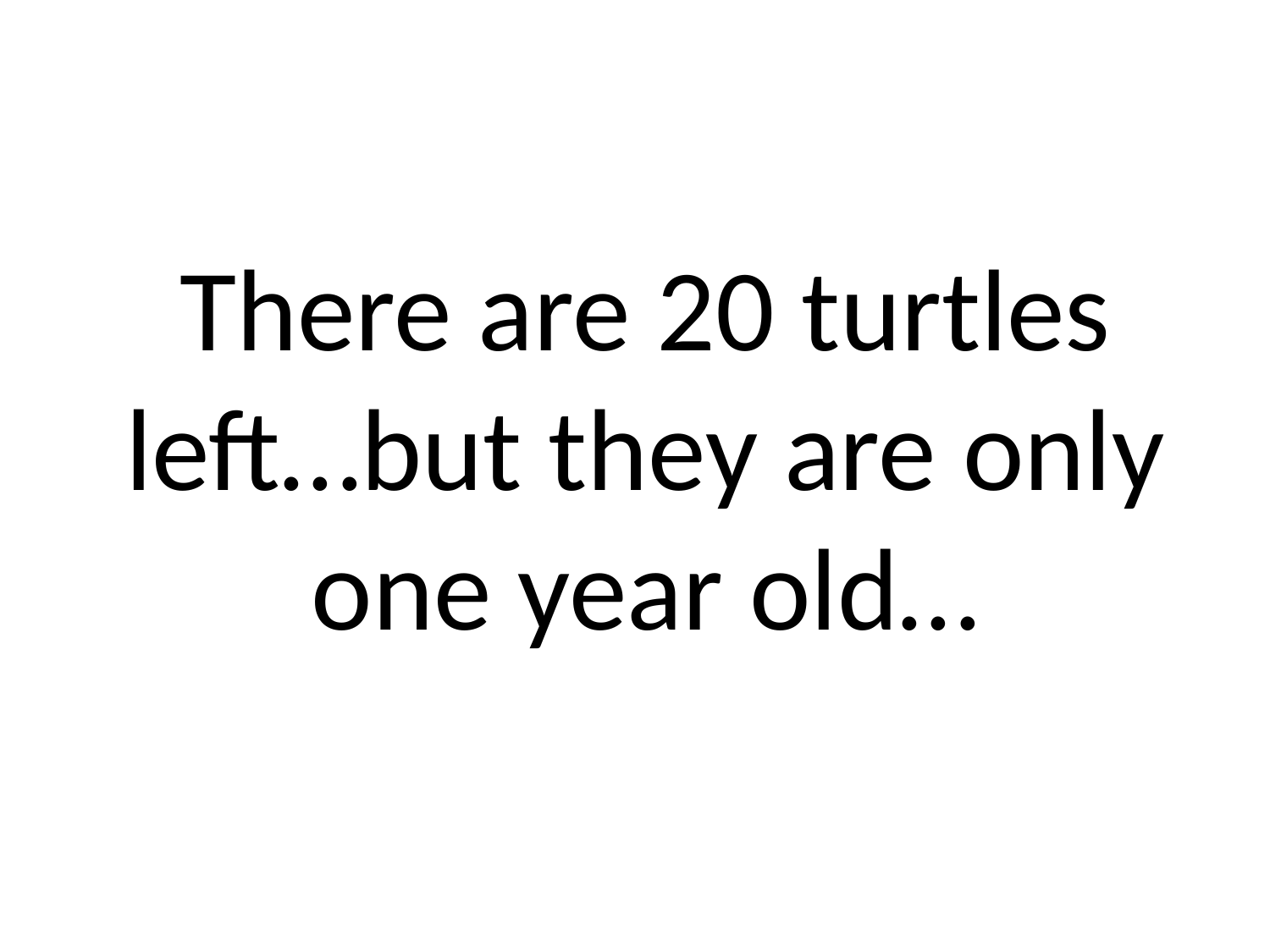

# There are 20 turtles left…but they are only one year old…